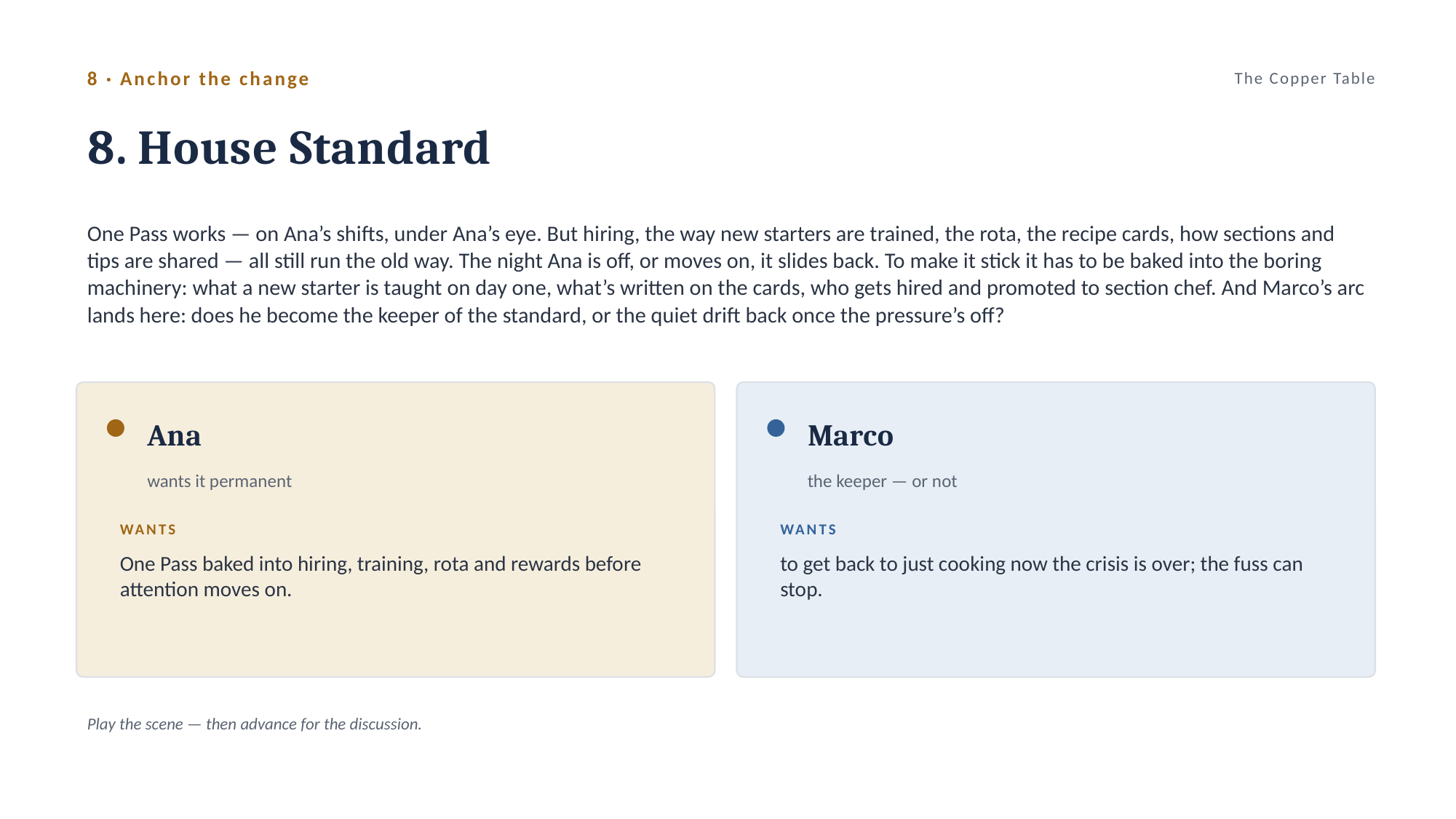

8 · Anchor the change
The Copper Table
8. House Standard
One Pass works — on Ana’s shifts, under Ana’s eye. But hiring, the way new starters are trained, the rota, the recipe cards, how sections and tips are shared — all still run the old way. The night Ana is off, or moves on, it slides back. To make it stick it has to be baked into the boring machinery: what a new starter is taught on day one, what’s written on the cards, who gets hired and promoted to section chef. And Marco’s arc lands here: does he become the keeper of the standard, or the quiet drift back once the pressure’s off?

Ana
Marco

wants it permanent
the keeper — or not
WANTS
WANTS
One Pass baked into hiring, training, rota and rewards before attention moves on.
to get back to just cooking now the crisis is over; the fuss can stop.
Play the scene — then advance for the discussion.